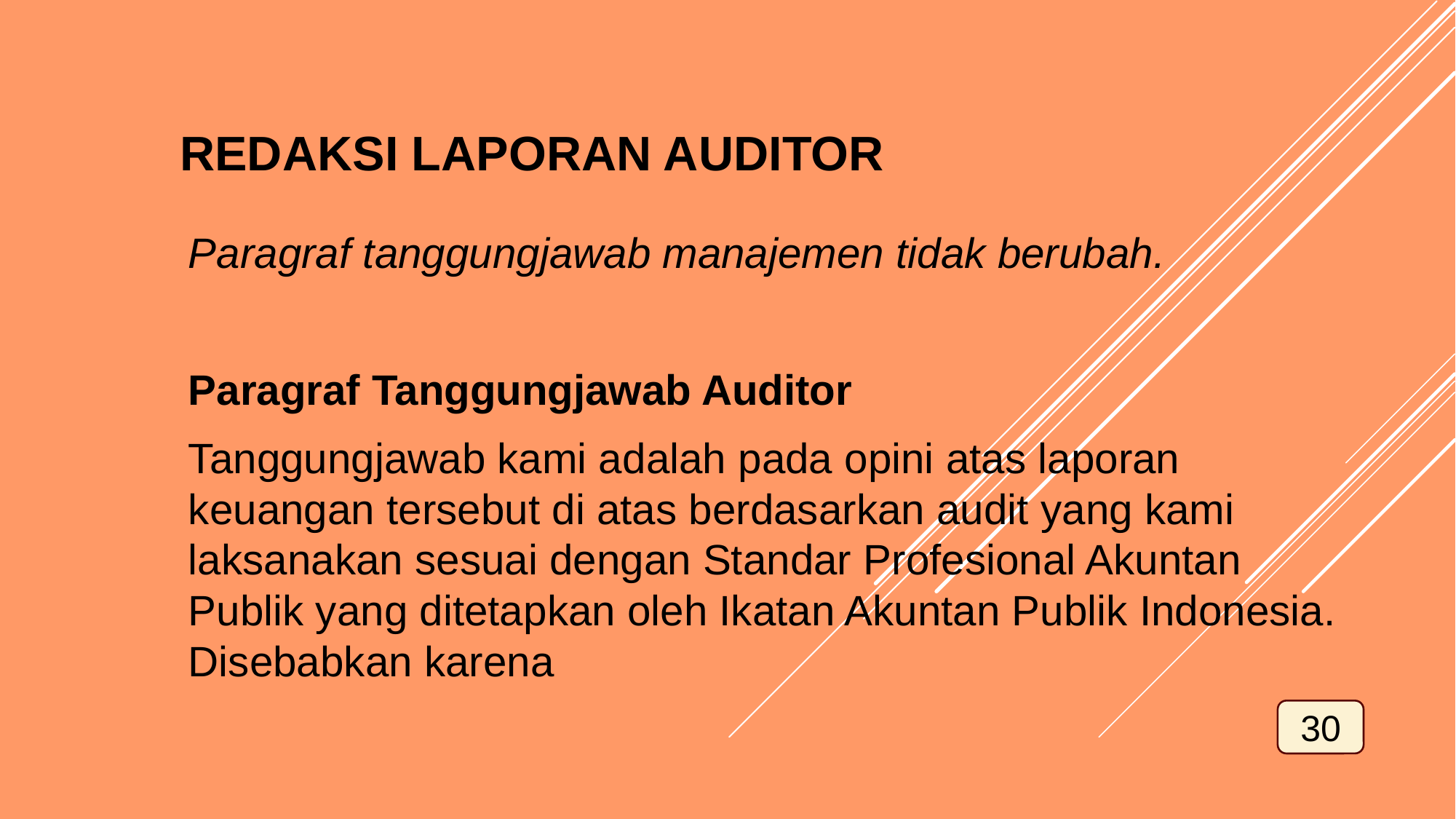

REDAKSI LAPORAN AUDITOR
Paragraf tanggungjawab manajemen tidak berubah.

Paragraf Tanggungjawab Auditor
Tanggungjawab kami adalah pada opini atas laporan keuangan tersebut di atas berdasarkan audit yang kami laksanakan sesuai dengan Standar Profesional Akuntan Publik yang ditetapkan oleh Ikatan Akuntan Publik Indonesia. Disebabkan karena